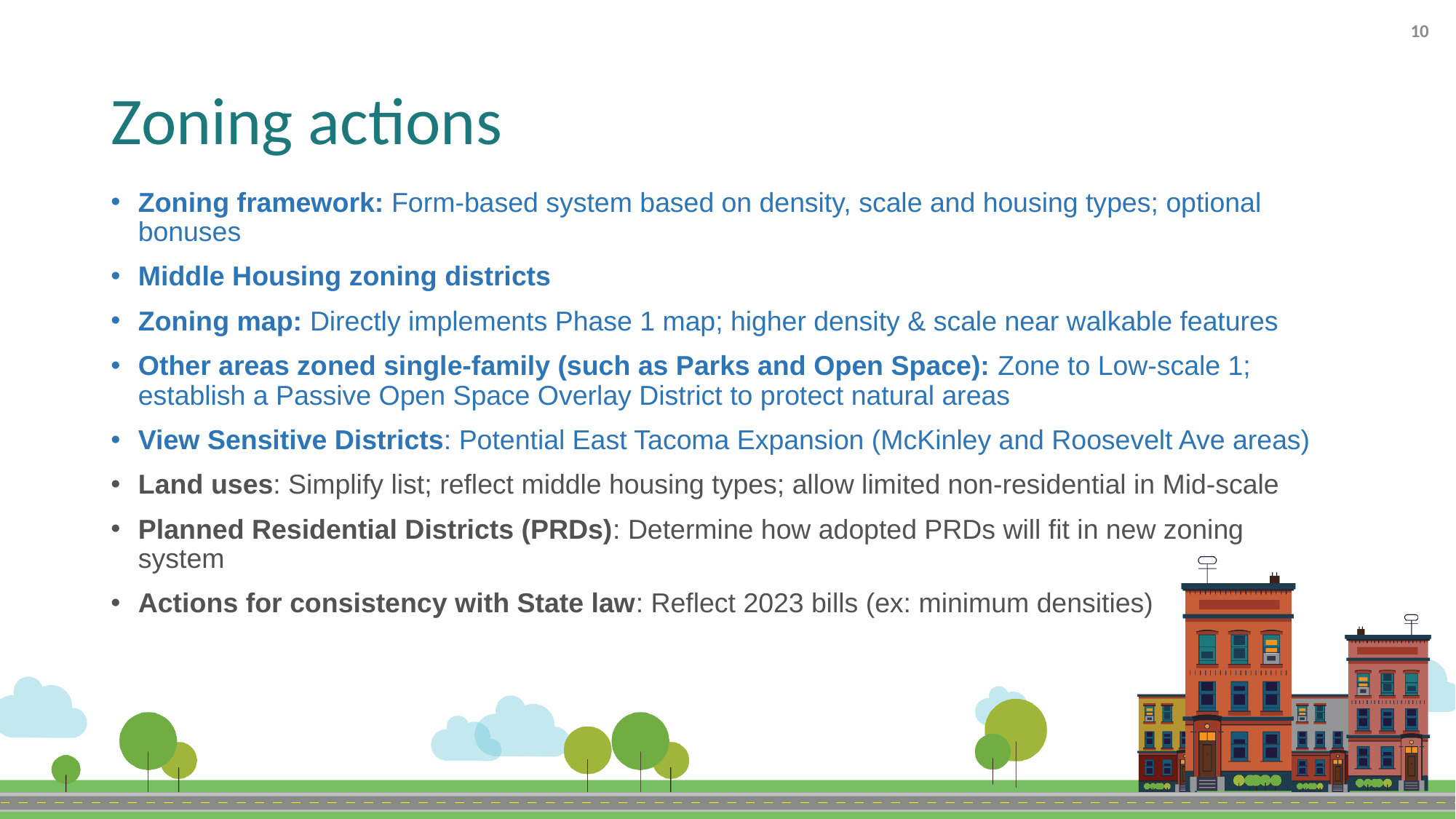

10
# Zoning actions
Zoning framework: Form-based system based on density, scale and housing types; optional bonuses
Middle Housing zoning districts
Zoning map: Directly implements Phase 1 map; higher density & scale near walkable features
Other areas zoned single-family (such as Parks and Open Space): Zone to Low-scale 1; establish a Passive Open Space Overlay District to protect natural areas
View Sensitive Districts: Potential East Tacoma Expansion (McKinley and Roosevelt Ave areas)
Land uses: Simplify list; reflect middle housing types; allow limited non-residential in Mid-scale
Planned Residential Districts (PRDs): Determine how adopted PRDs will fit in new zoning system
Actions for consistency with State law: Reflect 2023 bills (ex: minimum densities)